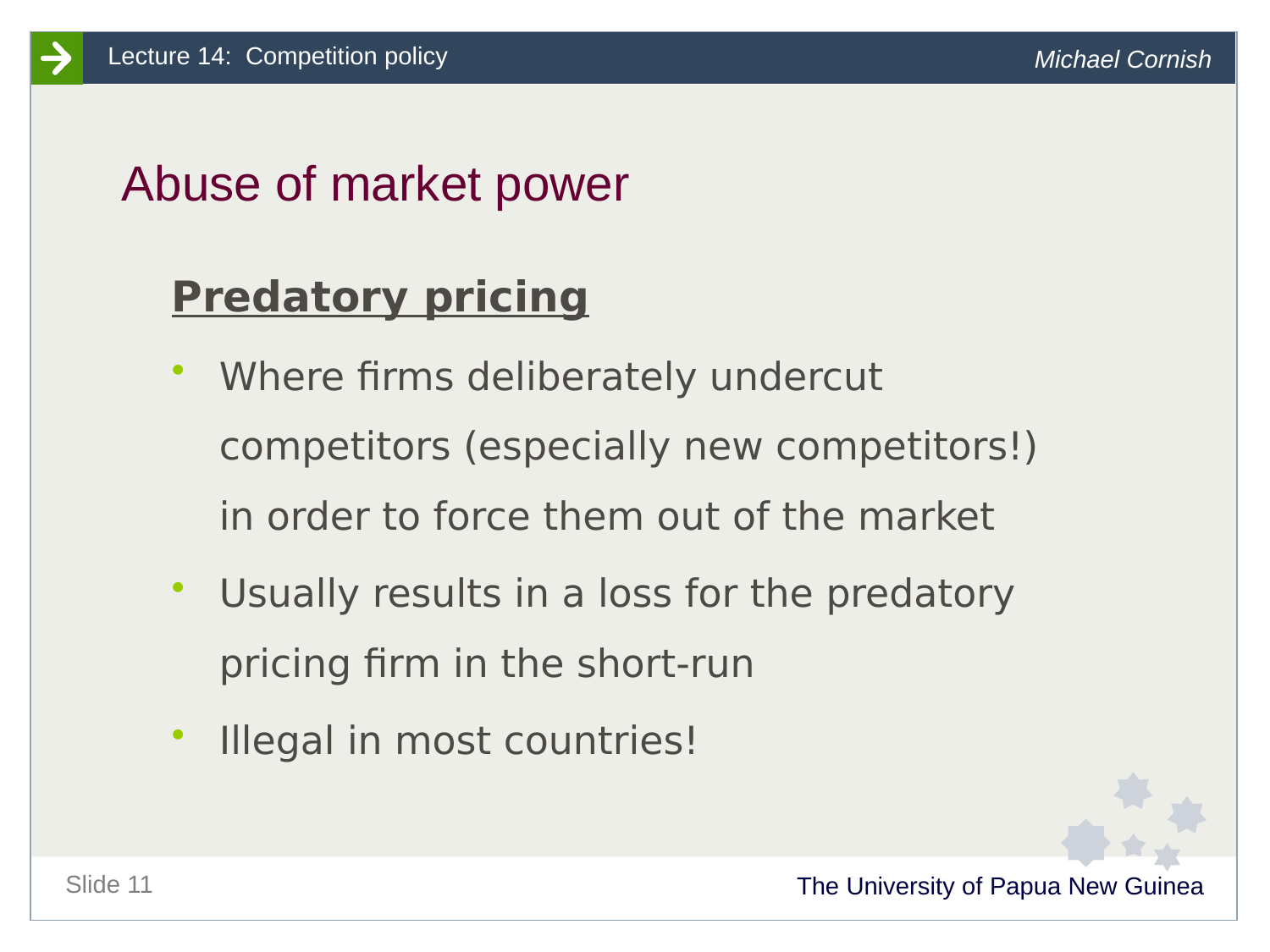

# Abuse of market power
Predatory pricing
Where firms deliberately undercut competitors (especially new competitors!) in order to force them out of the market
Usually results in a loss for the predatory pricing firm in the short-run
Illegal in most countries!